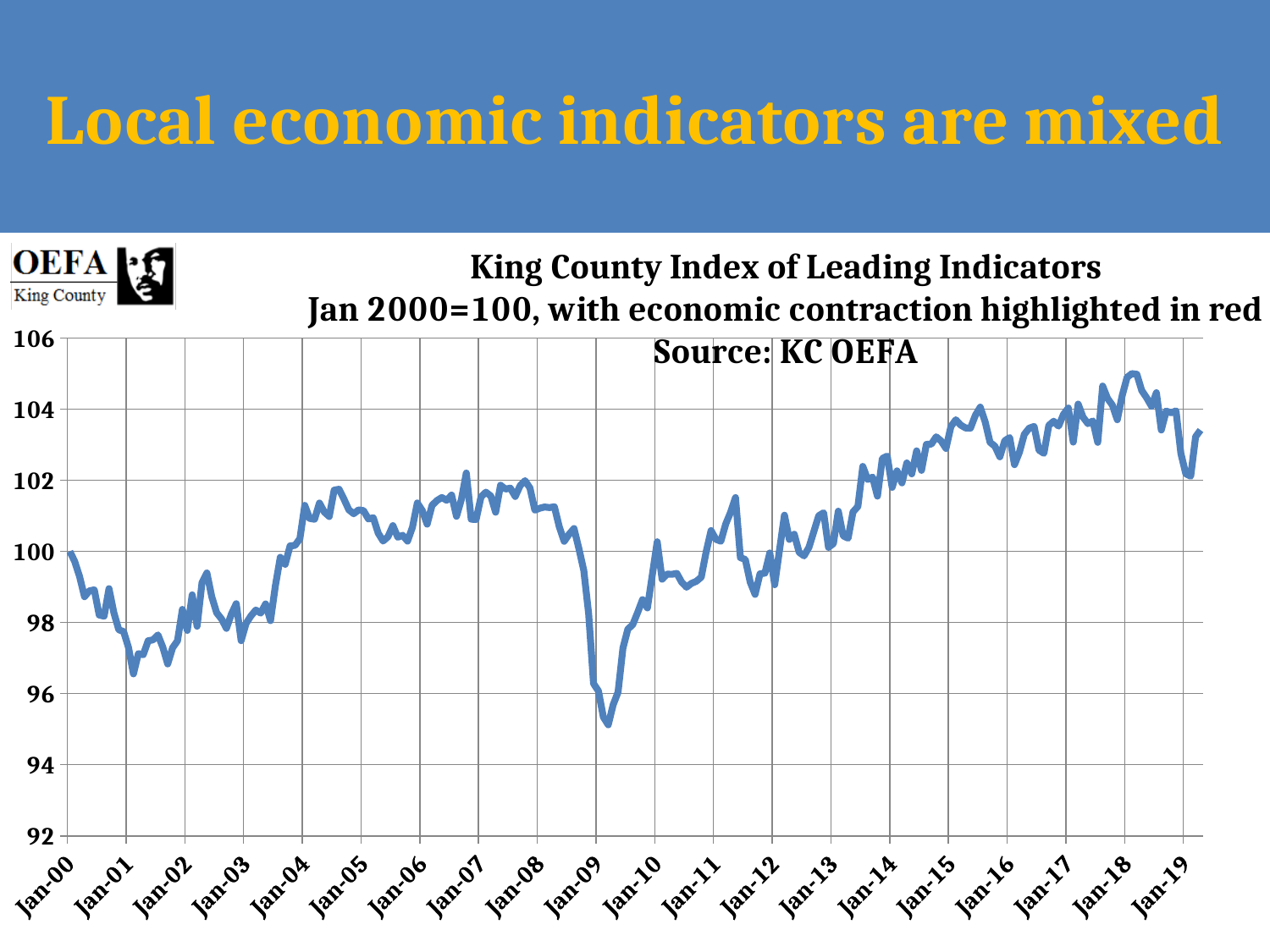

# Local economic indicators are mixed

### Chart: King County Index of Leading Indicators
Jan 2000=100, with economic contraction highlighted in red
Source: KC OEFA

| Category |  |
|---|---|
| 36526 | 100.0 |
| 36557 | 99.71471615082156 |
| 36586 | 99.28739753761401 |
| 36617 | 98.72253569383923 |
| 36647 | 98.88840278225496 |
| 36678 | 98.91574916502208 |
| 36708 | 98.20846728376576 |
| 36739 | 98.17336450910166 |
| 36770 | 98.95005322629565 |
| 36800 | 98.26969579777345 |
| 36831 | 97.79458307190869 |
| 36861 | 97.73859437837561 |
| 36892 | 97.28808854727832 |
| 36923 | 96.55165103072042 |
| 36951 | 97.12109885381396 |
| 36982 | 97.09133216365764 |
| 37012 | 97.48166877339484 |
| 37043 | 97.50999402097521 |
| 37073 | 97.64826325424026 |
| 37104 | 97.30367860599095 |
| 37135 | 96.8320718152108 |
| 37165 | 97.28597055461974 |
| 37196 | 97.48173021131801 |
| 37226 | 98.36557429540578 |
| 37257 | 97.77431043434865 |
| 37288 | 98.77460719773721 |
| 37316 | 97.89117874471972 |
| 37347 | 99.11892423433633 |
| 37377 | 99.38970904348851 |
| 37408 | 98.72441550747513 |
| 37438 | 98.26979752301865 |
| 37469 | 98.09604742678138 |
| 37500 | 97.83238917966352 |
| 37530 | 98.23099112482463 |
| 37561 | 98.52558767718969 |
| 37591 | 97.48648051274144 |
| 37622 | 97.96997835424077 |
| 37653 | 98.18252705519575 |
| 37681 | 98.34750341331866 |
| 37712 | 98.25997495158529 |
| 37742 | 98.51944896282414 |
| 37773 | 98.0501299332944 |
| 37803 | 99.03232165141245 |
| 37834 | 99.83054181620498 |
| 37865 | 99.63418091675514 |
| 37895 | 100.15443862996999 |
| 37926 | 100.1655257517552 |
| 37956 | 100.35504944242683 |
| 37987 | 101.29102745797438 |
| 38018 | 100.92476807516572 |
| 38047 | 100.9002828397555 |
| 38078 | 101.35716219372007 |
| 38108 | 101.10197727713182 |
| 38139 | 100.97656456987451 |
| 38169 | 101.71857516513997 |
| 38200 | 101.74476815557682 |
| 38231 | 101.46766846931561 |
| 38261 | 101.16576642339125 |
| 38292 | 101.05553203587232 |
| 38322 | 101.16437435049886 |
| 38353 | 101.1450776821444 |
| 38384 | 100.9096314241728 |
| 38412 | 100.9420943925477 |
| 38443 | 100.51013921592359 |
| 38473 | 100.28800105153212 |
| 38504 | 100.41014205375896 |
| 38534 | 100.72199021254823 |
| 38565 | 100.39524756389301 |
| 38596 | 100.4489400430678 |
| 38626 | 100.28592514138695 |
| 38657 | 100.6753417092824 |
| 38687 | 101.35811463567089 |
| 38718 | 101.14675595104092 |
| 38749 | 100.76233530858254 |
| 38777 | 101.29146516588014 |
| 38808 | 101.42709971973949 |
| 38838 | 101.51052884226858 |
| 38869 | 101.43350941358125 |
| 38899 | 101.57942017880075 |
| 38930 | 100.98273810326101 |
| 38961 | 101.45893445793386 |
| 38991 | 102.20016421947318 |
| 39022 | 100.90205410479614 |
| 39052 | 100.89246105447691 |
| 39083 | 101.5286351026333 |
| 39114 | 101.6612929150023 |
| 39142 | 101.55423748957081 |
| 39173 | 101.09756300944133 |
| 39203 | 101.85621510262406 |
| 39234 | 101.74940801282139 |
| 39264 | 101.77445330647518 |
| 39295 | 101.540427871931 |
| 39326 | 101.84578204789035 |
| 39356 | 101.98523577881893 |
| 39387 | 101.78066408465088 |
| 39417 | 101.15672846278107 |
| 39448 | 101.21011526467034 |
| 39479 | 101.24606600637506 |
| 39508 | 101.22884382099761 |
| 39539 | 101.25069468910644 |
| 39569 | 100.68664958668052 |
| 39600 | 100.28078209747507 |
| 39630 | 100.47967661977376 |
| 39661 | 100.6401713451563 |
| 39692 | 100.07731751822033 |
| 39722 | 99.460591252314 |
| 39753 | 98.24350333814355 |
| 39783 | 96.27934250033566 |
| 39814 | 96.07004427991723 |
| 39845 | 95.33853346837033 |
| 39873 | 95.12002172162434 |
| 39904 | 95.68436844872976 |
| 39934 | 96.03794446266774 |
| 39965 | 97.27780867195499 |
| 39995 | 97.81004480423056 |
| 40026 | 97.93699480840394 |
| 40057 | 98.27377006469828 |
| 40087 | 98.6401168330093 |
| 40118 | 98.40578943840814 |
| 40148 | 99.33260874876784 |
| 40179 | 100.26822206144743 |
| 40210 | 99.21440087612389 |
| 40238 | 99.35726195654699 |
| 40269 | 99.35286928512355 |
| 40299 | 99.37800443132309 |
| 40330 | 99.13187705192054 |
| 40360 | 98.99066414522022 |
| 40391 | 99.09793116479145 |
| 40422 | 99.15618434141206 |
| 40452 | 99.27289373987391 |
| 40483 | 99.98473647083866 |
| 40513 | 100.58084021516174 |
| 40544 | 100.33621953349088 |
| 40575 | 100.28386256121809 |
| 40603 | 100.7687986817316 |
| 40634 | 101.0959755671298 |
| 40664 | 101.50913372457605 |
| 40695 | 99.82211037839035 |
| 40725 | 99.76955421015323 |
| 40756 | 99.13537584758403 |
| 40787 | 98.78699137181964 |
| 40817 | 99.36564079701563 |
| 40848 | 99.384939557559 |
| 40878 | 99.95372162279364 |
| 40909 | 99.06020809735766 |
| 40940 | 100.04496874150384 |
| 40969 | 101.01496021080396 |
| 41000 | 100.33476176628534 |
| 41030 | 100.47844800699329 |
| 41061 | 99.9707929505535 |
| 41091 | 99.87228413900621 |
| 41122 | 100.11091596453106 |
| 41153 | 100.55515743847961 |
| 41183 | 101.00168302080631 |
| 41214 | 101.08290454079274 |
| 41244 | 100.11073868717959 |
| 41275 | 100.21681678487059 |
| 41306 | 101.12737659373738 |
| 41334 | 100.43500952142615 |
| 41365 | 100.3677193097211 |
| 41395 | 101.10439836039447 |
| 41426 | 101.26107020301515 |
| 41456 | 102.38562516076631 |
| 41487 | 102.01802168726925 |
| 41518 | 102.0844955515898 |
| 41548 | 101.55010062123901 |
| 41579 | 102.60884692328128 |
| 41609 | 102.67642919460467 |
| 41640 | 101.79566682867508 |
| 41671 | 102.26090247245773 |
| 41699 | 101.92333367879216 |
| 41730 | 102.48326119543678 |
| 41760 | 102.17673792190718 |
| 41791 | 102.82370394237911 |
| 41821 | 102.27514519113959 |
| 41852 | 103.00511662205786 |
| 41883 | 103.01202018704247 |
| 41913 | 103.2173948395554 |
| 41944 | 103.10225387298514 |
| 41974 | 102.8922813702945 |
| 42005 | 103.50532208316693 |
| 42036 | 103.69739922645778 |
| 42064 | 103.54806216935027 |
| 42095 | 103.46657832509399 |
| 42125 | 103.46138213931638 |
| 42156 | 103.82032233576749 |
| 42186 | 104.05259073191755 |
| 42217 | 103.64100425939272 |
| 42248 | 103.06262506085078 |
| 42278 | 102.95240630736505 |
| 42309 | 102.65656654498011 |
| 42339 | 103.10487435098503 |
| 42370 | 103.19839952062148 |
| 42401 | 102.43588978129938 |
| 42430 | 102.78132705979506 |
| 42461 | 103.2864347755162 |
| 42491 | 103.46143124269018 |
| 42522 | 103.50965471309691 |
| 42552 | 102.8433160488822 |
| 42583 | 102.75240496283905 |
| 42614 | 103.53807137468516 |
| 42644 | 103.65652701037186 |
| 42675 | 103.51846625709871 |
| 42705 | 103.84752344987923 |
| 42736 | 104.02724462212778 |
| 42767 | 103.06958890345234 |
| 42795 | 104.13798002697783 |
| 42826 | 103.76973339100503 |
| 42856 | 103.58857493405871 |
| 42887 | 103.6643855000167 |
| 42917 | 103.0620901250203 |
| 42948 | 104.64492154946032 |
| 42979 | 104.2977714219986 |
| 43009 | 104.10697999839654 |
| 43040 | 103.69866950915 |
| 43070 | 104.37817259568322 |
| 43101 | 104.8909625204485 |
| 43132 | 104.99522192916204 |
| 43160 | 104.97590503300889 |
| 43191 | 104.51890403954528 |
| 43221 | 104.31428395101209 |
| 43252 | 104.0761196693286 |
| 43282 | 104.45826228054422 |
| 43313 | 103.40839942895248 |
| 43344 | 103.94131382145842 |
| 43374 | 103.89416726668519 |
| 43405 | 103.94676500221853 |
| 43435 | 102.74839490135405 |
| 43466 | 102.18035871223447 |
| 43497 | 102.1093616263928 |
| 43525 | 103.21873848971681 |
| 43556 | 103.40705337829408 |